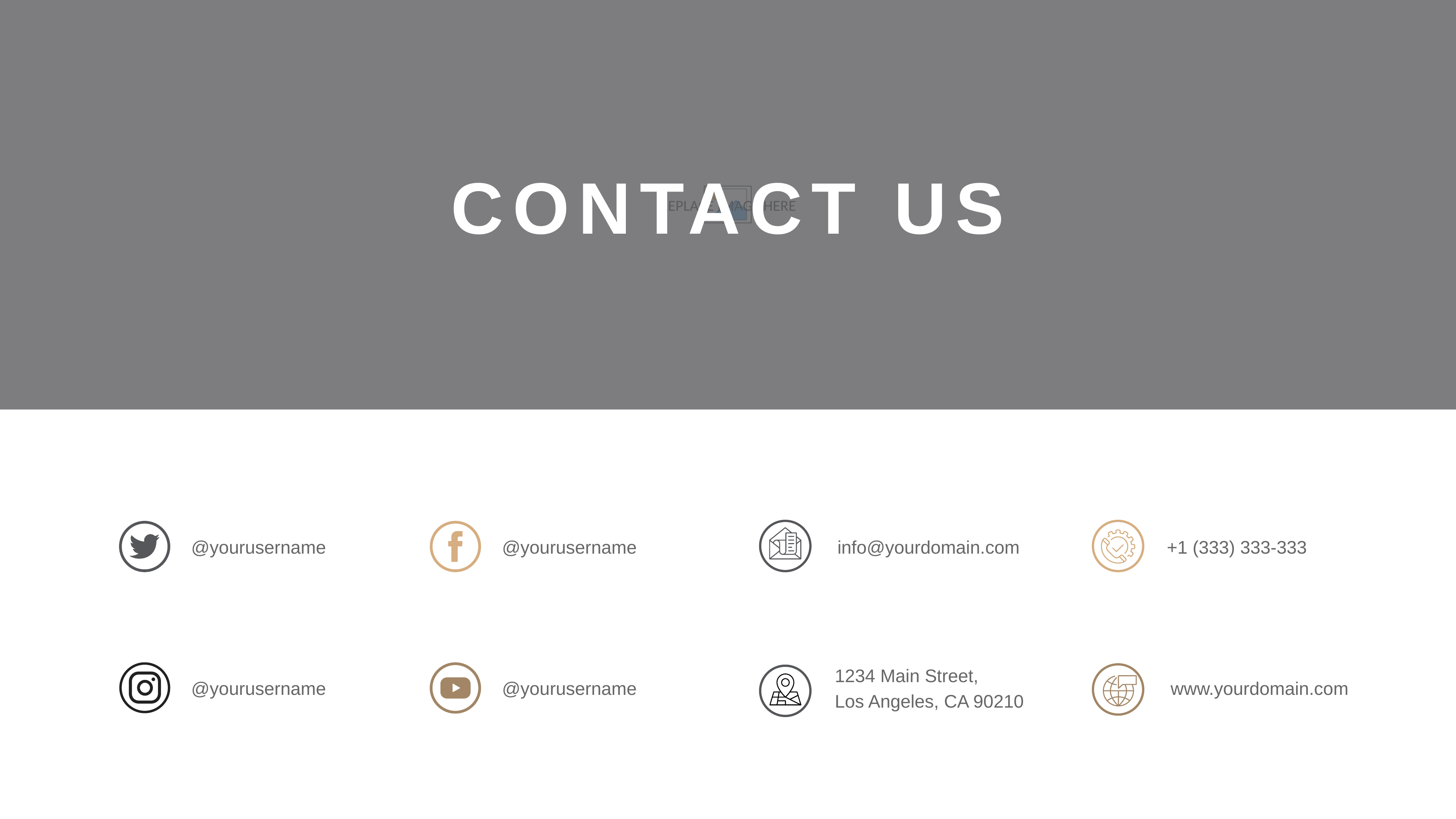

CONTACT US

@yourusername
@yourusername
info@yourdomain.com
+1 (333) 333-333
1234 Main Street,
Los Angeles, CA 90210

@yourusername
@yourusername
www.yourdomain.com